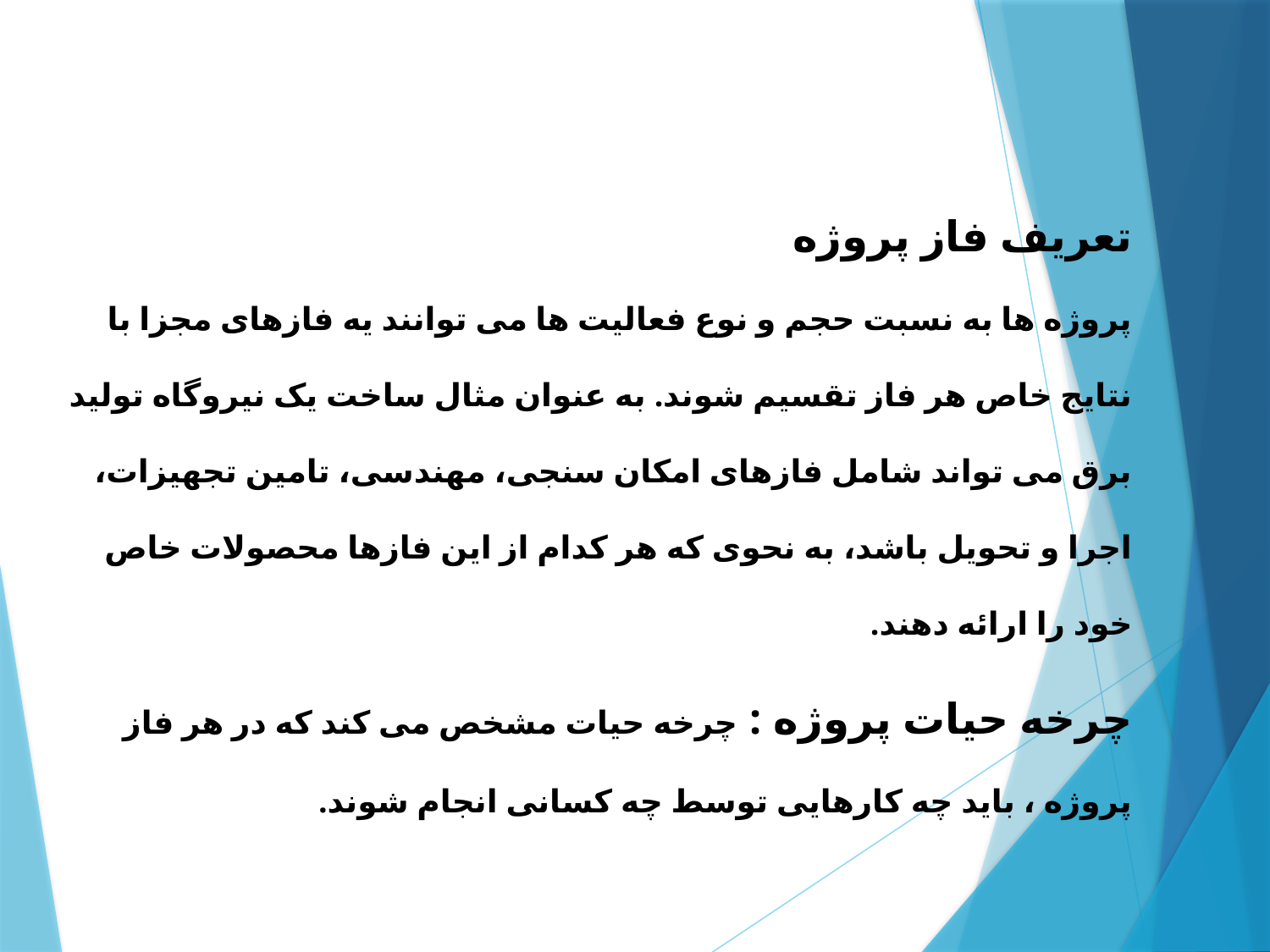

تعریف فاز پروژه
پروژه ها به نسبت حجم و نوع فعالیت ها می توانند یه فازهای مجزا با نتایج خاص هر فاز تقسیم شوند. به عنوان مثال ساخت یک نیروگاه تولید برق می تواند شامل فازهای امکان سنجی، مهندسی، تامین تجهیزات، اجرا و تحویل باشد، به نحوی که هر کدام از این فازها محصولات خاص خود را ارائه دهند.
چرخه حیات پروژه : چرخه حیات مشخص می کند که در هر فاز پروژه ، باید چه کارهایی توسط چه کسانی انجام شوند.